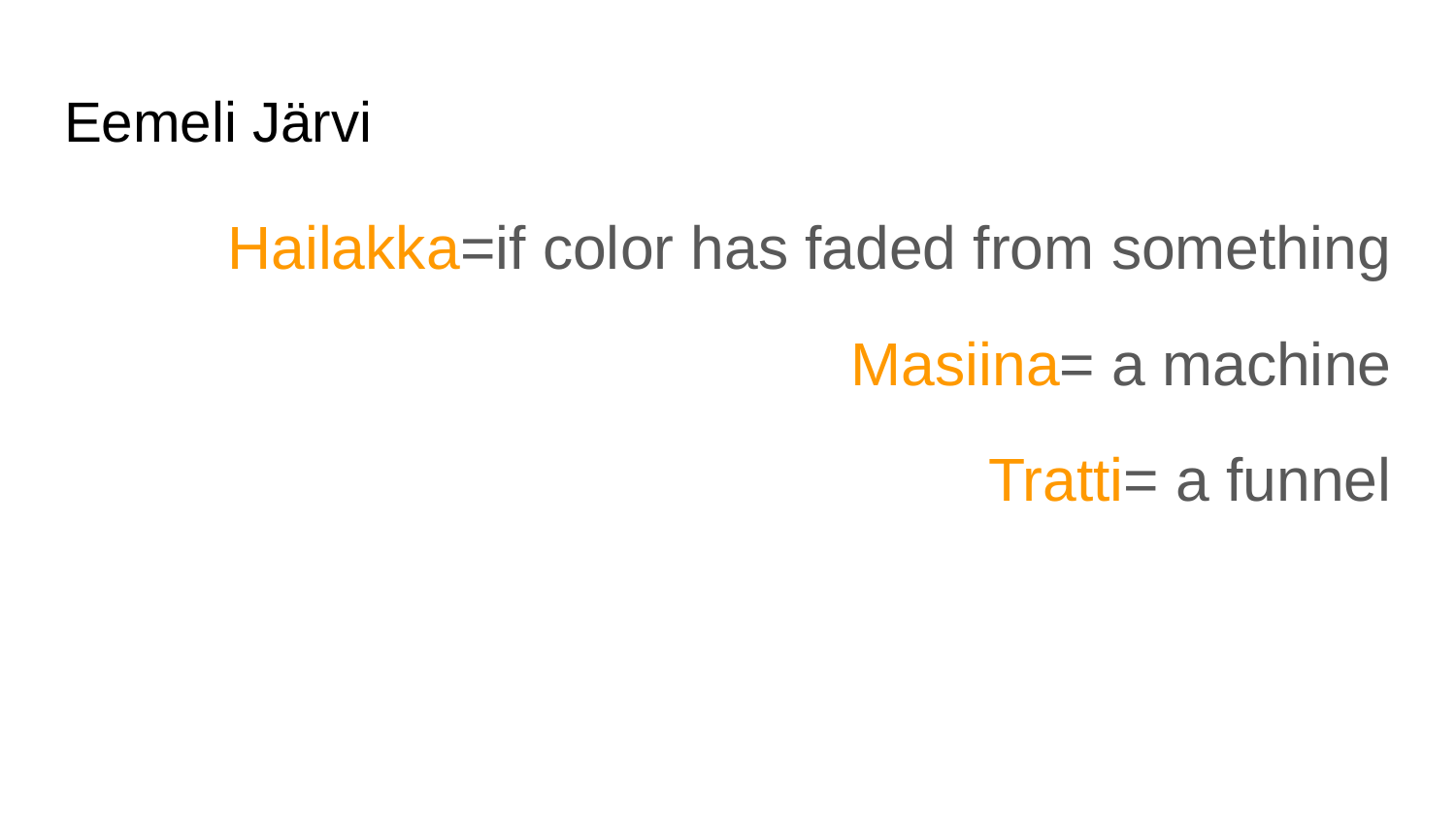

# Eemeli Järvi
Hailakka=if color has faded from something
Masiina= a machine
Tratti= a funnel